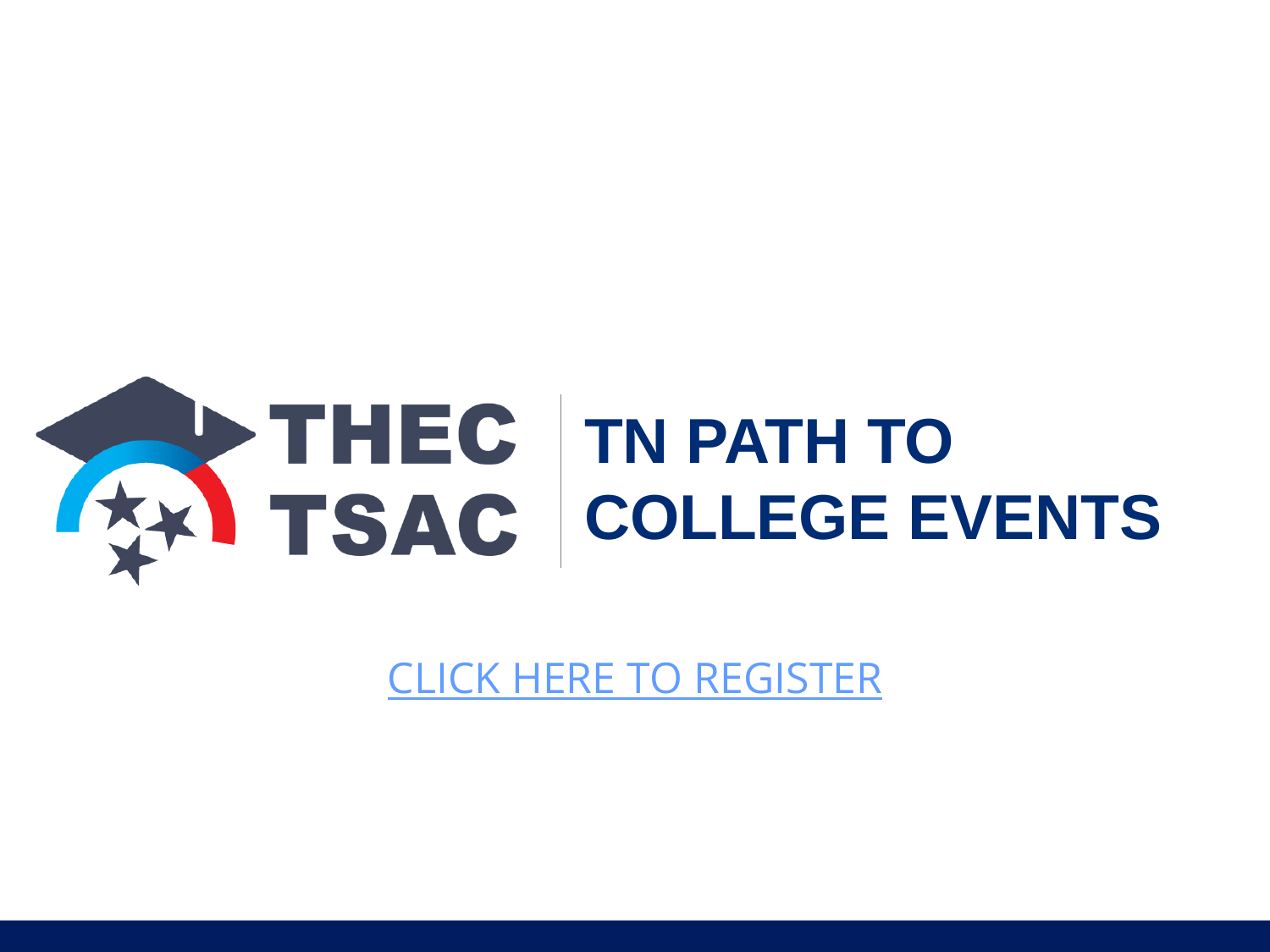

# TN Path to college EVENTS
CLICK HERE TO REGISTER